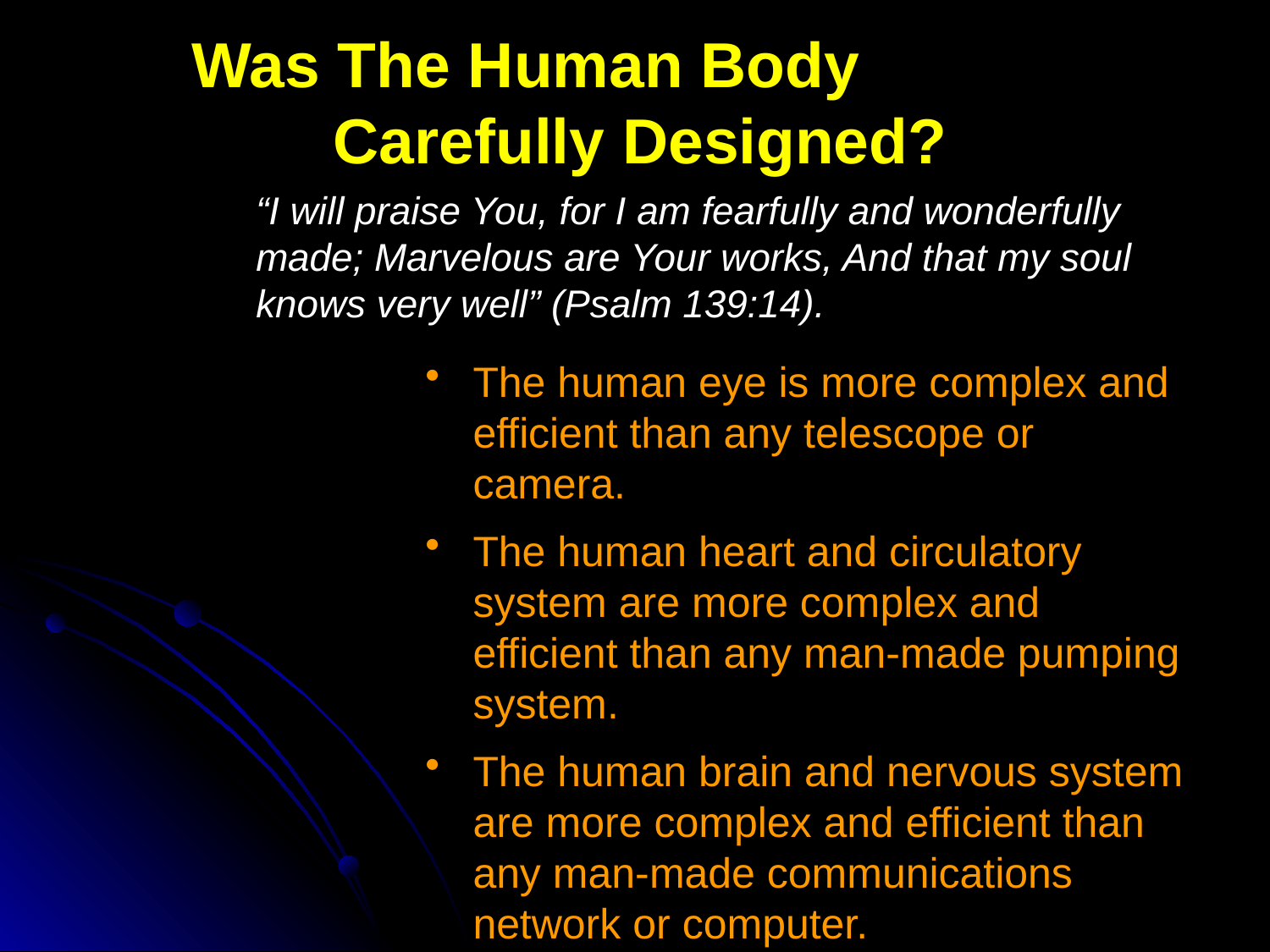

Was The Human Body              Carefully Designed?
“I will praise You, for I am fearfully and wonderfully made; Marvelous are Your works, And that my soul knows very well” (Psalm 139:14).

The human eye is more complex and efficient than any telescope or camera.
The human heart and circulatory system are more complex and efficient than any man-made pumping system.
The human brain and nervous system are more complex and efficient than any man-made communications network or computer.